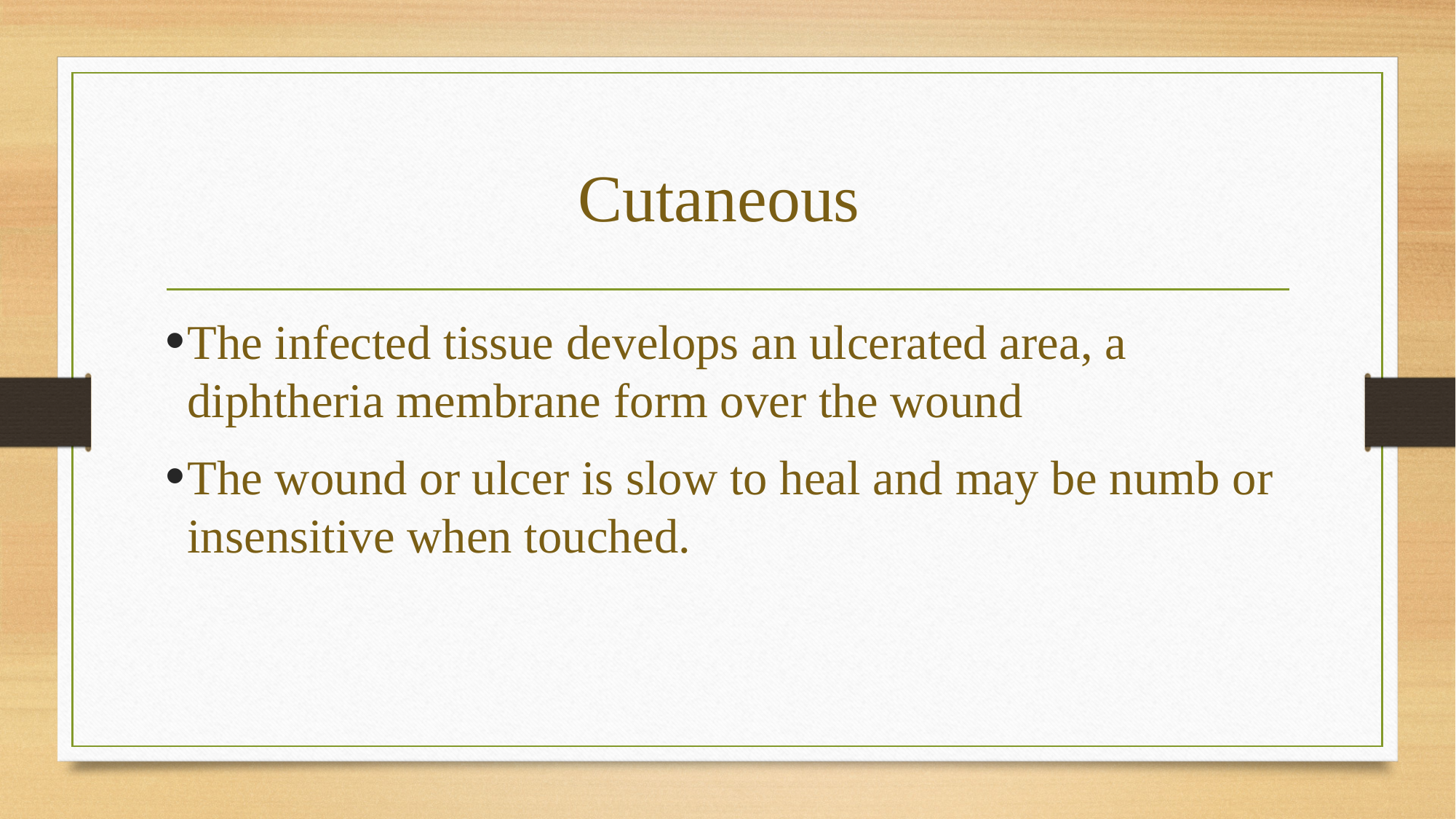

# Cutaneous
The infected tissue develops an ulcerated area, a diphtheria membrane form over the wound
The wound or ulcer is slow to heal and may be numb or insensitive when touched.